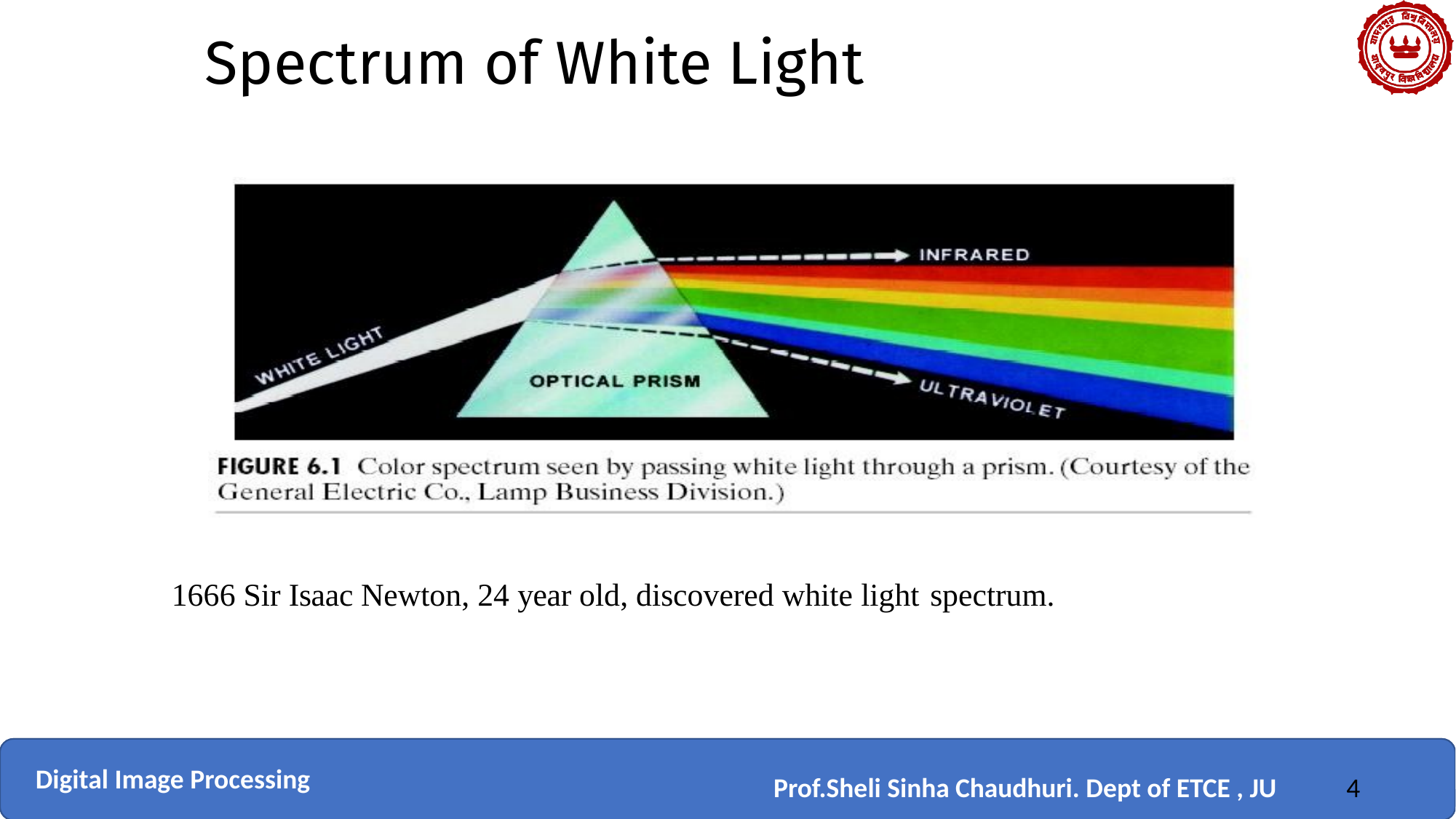

# Spectrum of White Light

1666 Sir Isaac Newton, 24 year old, discovered white light spectrum.